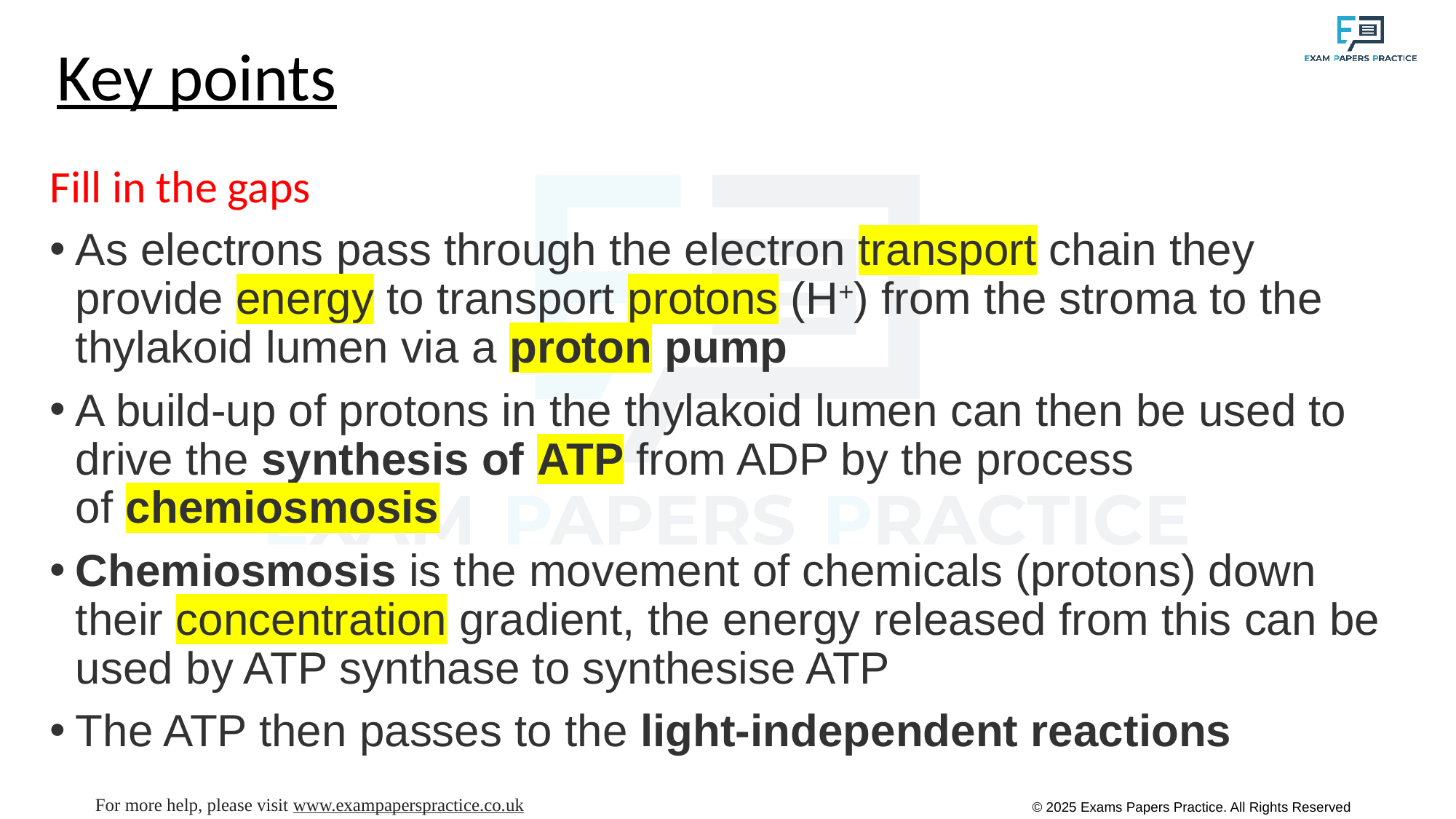

# Key points
Fill in the gaps
As electrons pass through the electron transport chain they provide energy to transport protons (H+) from the stroma to the thylakoid lumen via a proton pump
A build-up of protons in the thylakoid lumen can then be used to drive the synthesis of ATP from ADP by the process of chemiosmosis
Chemiosmosis is the movement of chemicals (protons) down their concentration gradient, the energy released from this can be used by ATP synthase to synthesise ATP
The ATP then passes to the light-independent reactions